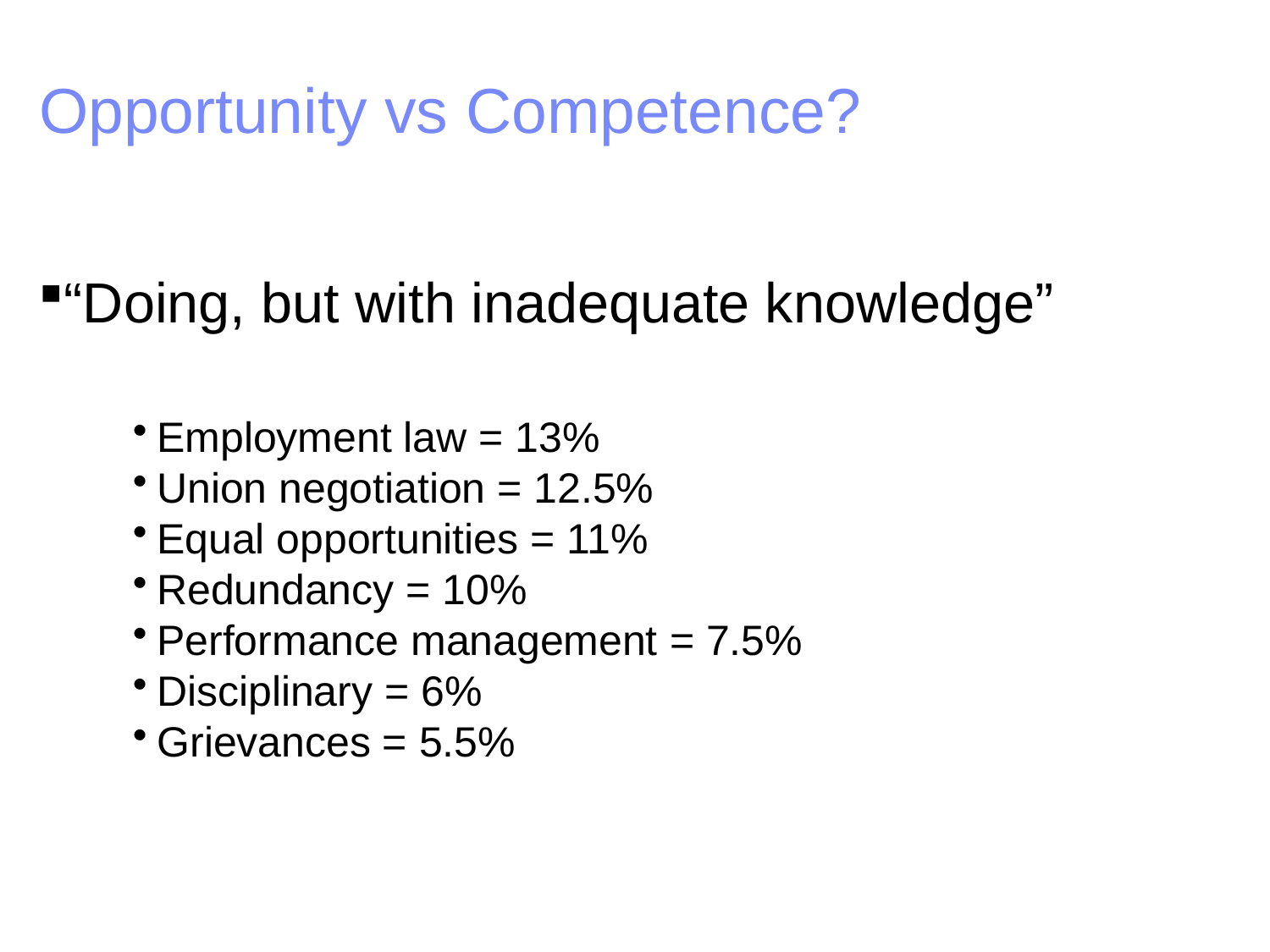

# Opportunity vs Competence?
“Doing, but with inadequate knowledge”

Employment law = 13%
Union negotiation = 12.5%
Equal opportunities = 11%
Redundancy = 10%
Performance management = 7.5%
Disciplinary = 6%
Grievances = 5.5%